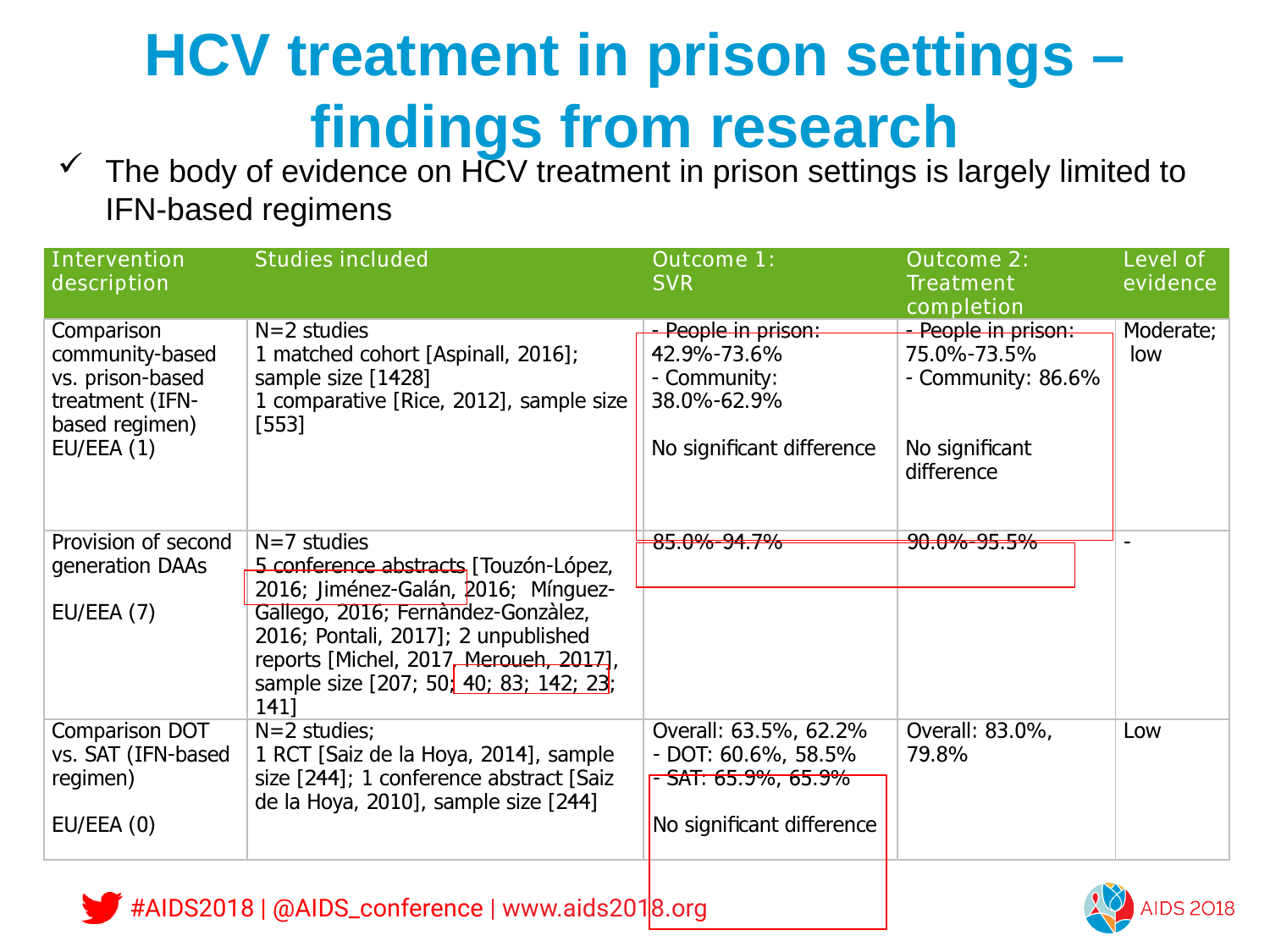

# HCV treatment in prison settings – findings from research
The body of evidence on HCV treatment in prison settings is largely limited to IFN-based regimens
| Intervention description | Studies included | Outcome 1: SVR | Outcome 2: Treatment completion | Level of evidence |
| --- | --- | --- | --- | --- |
| Comparison community-based vs. prison-based treatment (IFN-based regimen) EU/EEA (1) | N=2 studies 1 matched cohort [Aspinall, 2016]; sample size [1428] 1 comparative [Rice, 2012], sample size [553] | - People in prison: 42.9%-73.6% - Community: 38.0%-62.9% No significant difference | - People in prison: 75.0%-73.5% - Community: 86.6% No significant difference | Moderate; low |
| Provision of second generation DAAs EU/EEA (7) | N=7 studies 5 conference abstracts [Touzón-López, 2016; Jiménez-Galán, 2016; Mínguez-Gallego, 2016; Fernàndez-Gonzàlez, 2016; Pontali, 2017]; 2 unpublished reports [Michel, 2017, Meroueh, 2017], sample size [207; 50; 40; 83; 142; 23; 141] | 85.0%-94.7% | 90.0%-95.5% | - |
| Comparison DOT vs. SAT (IFN-based regimen) EU/EEA (0) | N=2 studies; 1 RCT [Saiz de la Hoya, 2014], sample size [244]; 1 conference abstract [Saiz de la Hoya, 2010], sample size [244] | Overall: 63.5%, 62.2% - DOT: 60.6%, 58.5% - SAT: 65.9%, 65.9%   No significant difference | Overall: 83.0%, 79.8% | Low |